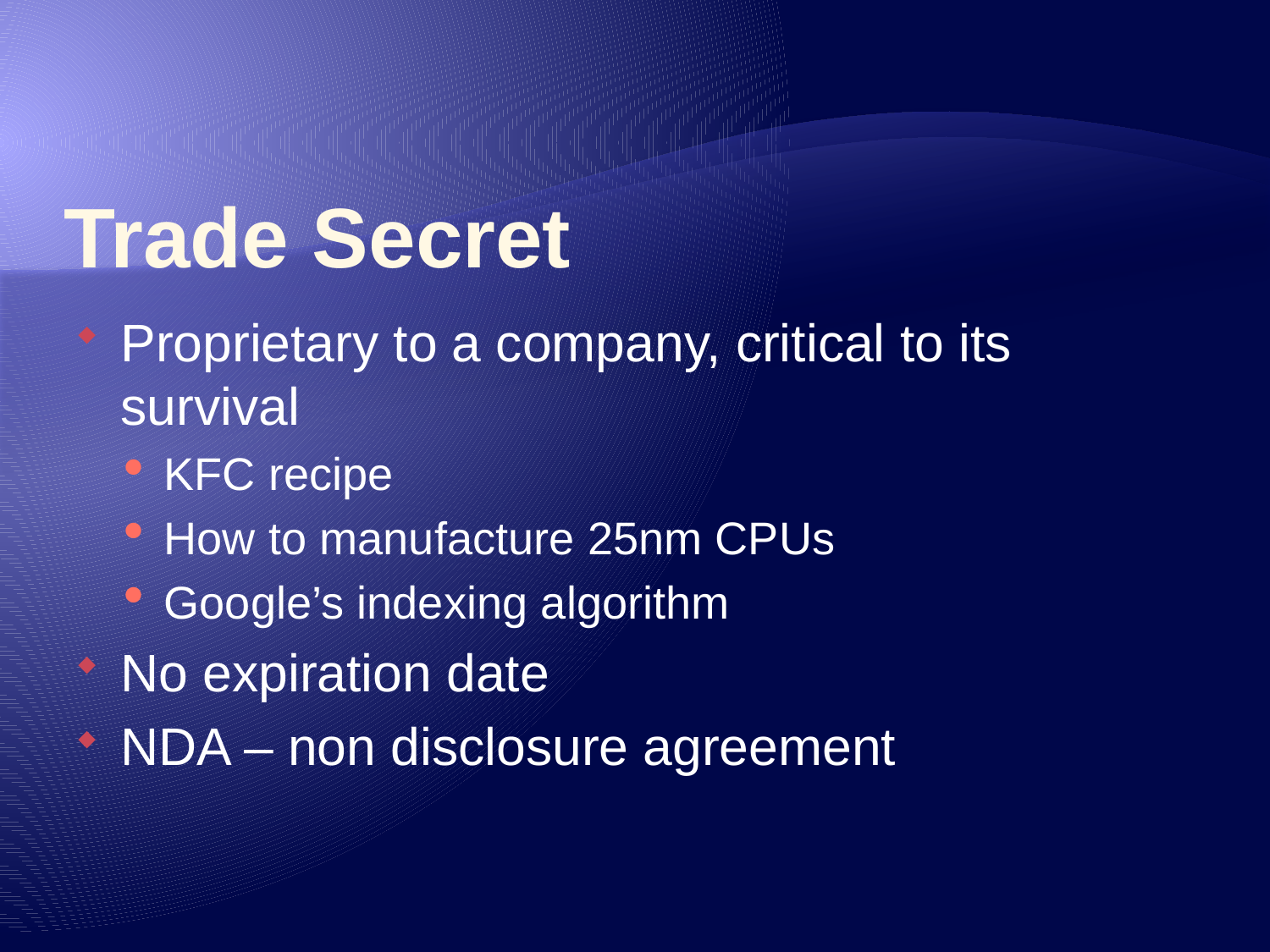

# Trade Secret
Proprietary to a company, critical to its survival
KFC recipe
How to manufacture 25nm CPUs
Google’s indexing algorithm
No expiration date
NDA – non disclosure agreement